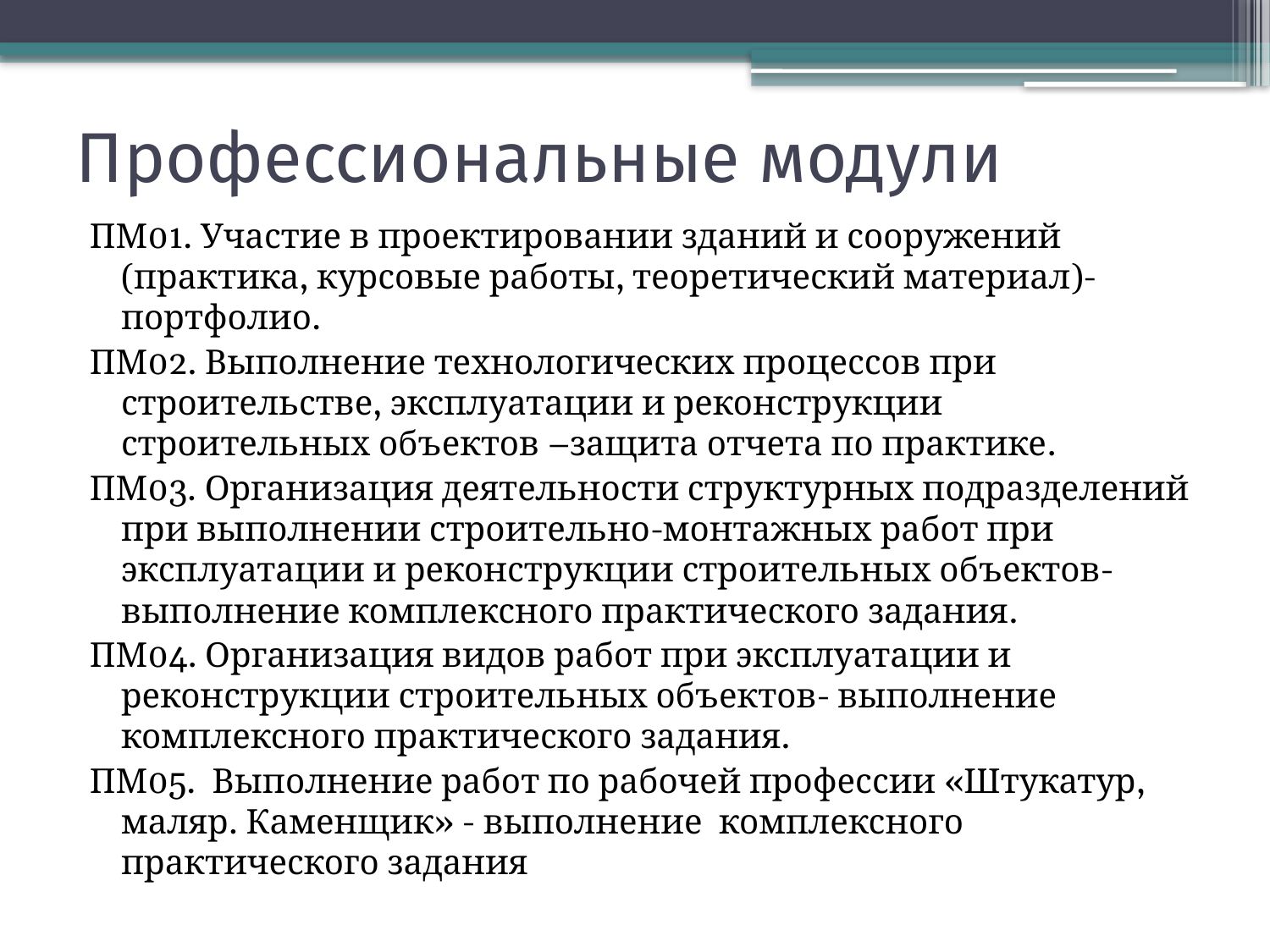

# Профессиональные модули
ПМ01. Участие в проектировании зданий и сооружений (практика, курсовые работы, теоретический материал)-портфолио.
ПМ02. Выполнение технологических процессов при строительстве, эксплуатации и реконструкции строительных объектов –защита отчета по практике.
ПМ03. Организация деятельности структурных подразделений при выполнении строительно-монтажных работ при эксплуатации и реконструкции строительных объектов- выполнение комплексного практического задания.
ПМ04. Организация видов работ при эксплуатации и реконструкции строительных объектов- выполнение комплексного практического задания.
ПМ05.  Выполнение работ по рабочей профессии «Штукатур, маляр. Каменщик» - выполнение  комплексного практического задания